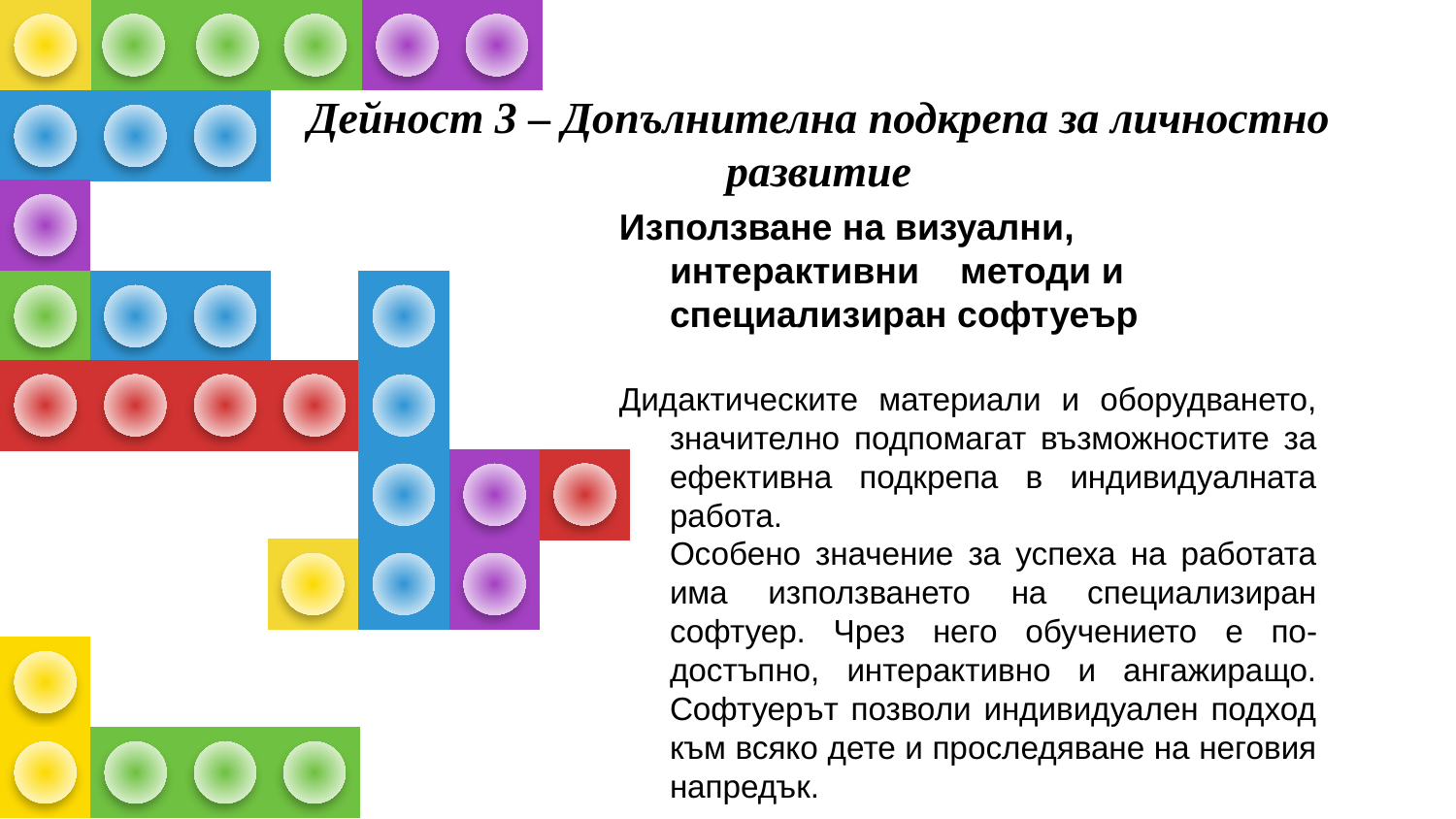

# Дейност 3 – Допълнителна подкрепа за личностно развитие

Използване на визуални, интерактивни    методи и специализиран софтуеър

Дидактическите материали и оборудването, значително подпомагат възможностите за ефективна подкрепа в индивидуалната работа.
	Особено значение за успеха на работата има използването на специализиран софтуер. Чрез него обучението e по-достъпно, интерактивно и ангажиращо. Софтуерът позволи индивидуален подход към всяко дете и проследяване на неговия напредък.